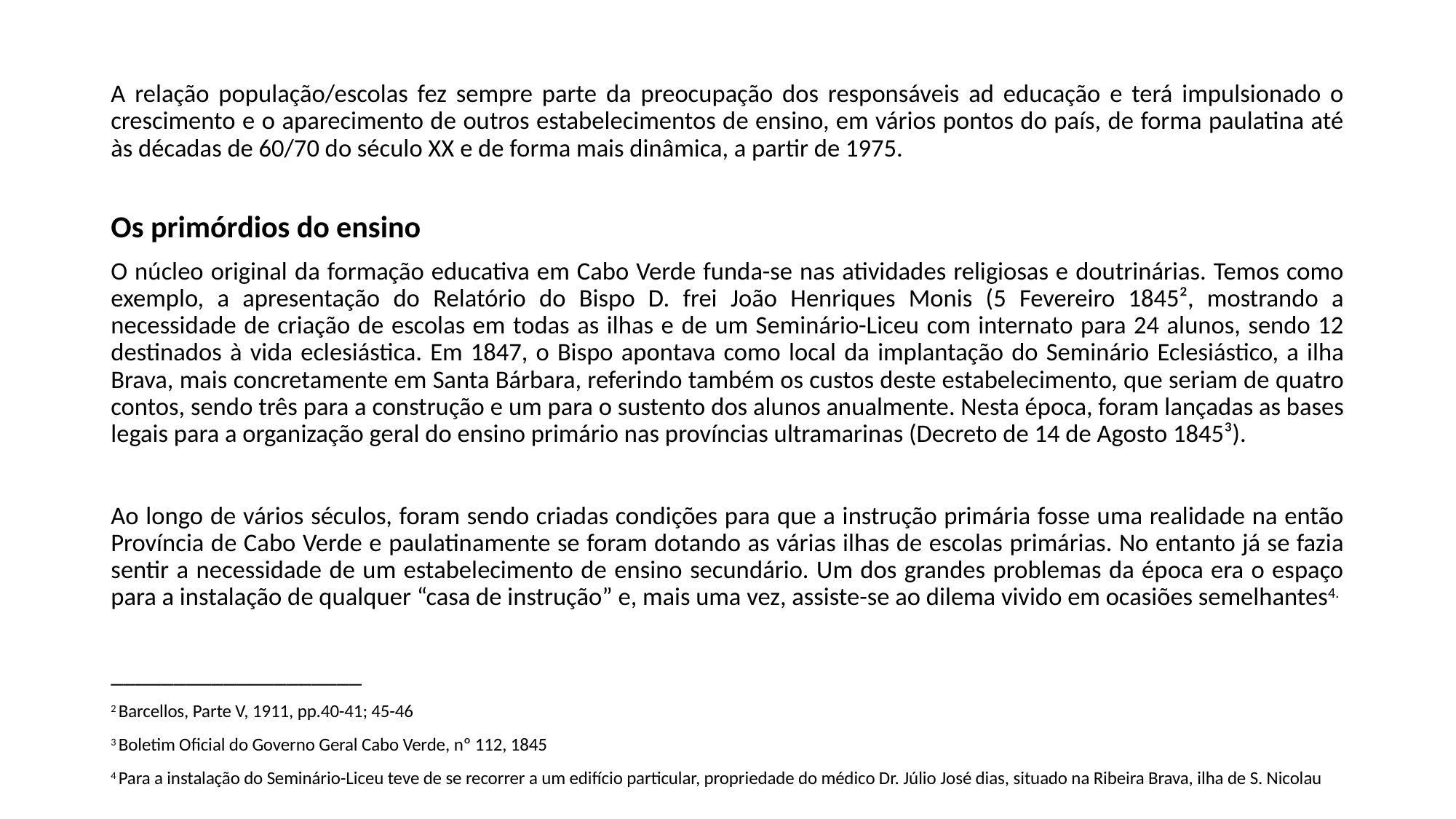

A relação população/escolas fez sempre parte da preocupação dos responsáveis ad educação e terá impulsionado o crescimento e o aparecimento de outros estabelecimentos de ensino, em vários pontos do país, de forma paulatina até às décadas de 60/70 do século XX e de forma mais dinâmica, a partir de 1975.

Os primórdios do ensino
O núcleo original da formação educativa em Cabo Verde funda-se nas atividades religiosas e doutrinárias. Temos como exemplo, a apresentação do Relatório do Bispo D. frei João Henriques Monis (5 Fevereiro 1845², mostrando a necessidade de criação de escolas em todas as ilhas e de um Seminário-Liceu com internato para 24 alunos, sendo 12 destinados à vida eclesiástica. Em 1847, o Bispo apontava como local da implantação do Seminário Eclesiástico, a ilha Brava, mais concretamente em Santa Bárbara, referindo também os custos deste estabelecimento, que seriam de quatro contos, sendo três para a construção e um para o sustento dos alunos anualmente. Nesta época, foram lançadas as bases legais para a organização geral do ensino primário nas províncias ultramarinas (Decreto de 14 de Agosto 1845³).

Ao longo de vários séculos, foram sendo criadas condições para que a instrução primária fosse uma realidade na então Província de Cabo Verde e paulatinamente se foram dotando as várias ilhas de escolas primárias. No entanto já se fazia sentir a necessidade de um estabelecimento de ensino secundário. Um dos grandes problemas da época era o espaço para a instalação de qualquer “casa de instrução” e, mais uma vez, assiste-se ao dilema vivido em ocasiões semelhantes4.

____________________
2 Barcellos, Parte V, 1911, pp.40-41; 45-46
3 Boletim Oficial do Governo Geral Cabo Verde, nº 112, 1845
4 Para a instalação do Seminário-Liceu teve de se recorrer a um edifício particular, propriedade do médico Dr. Júlio José dias, situado na Ribeira Brava, ilha de S. Nicolau